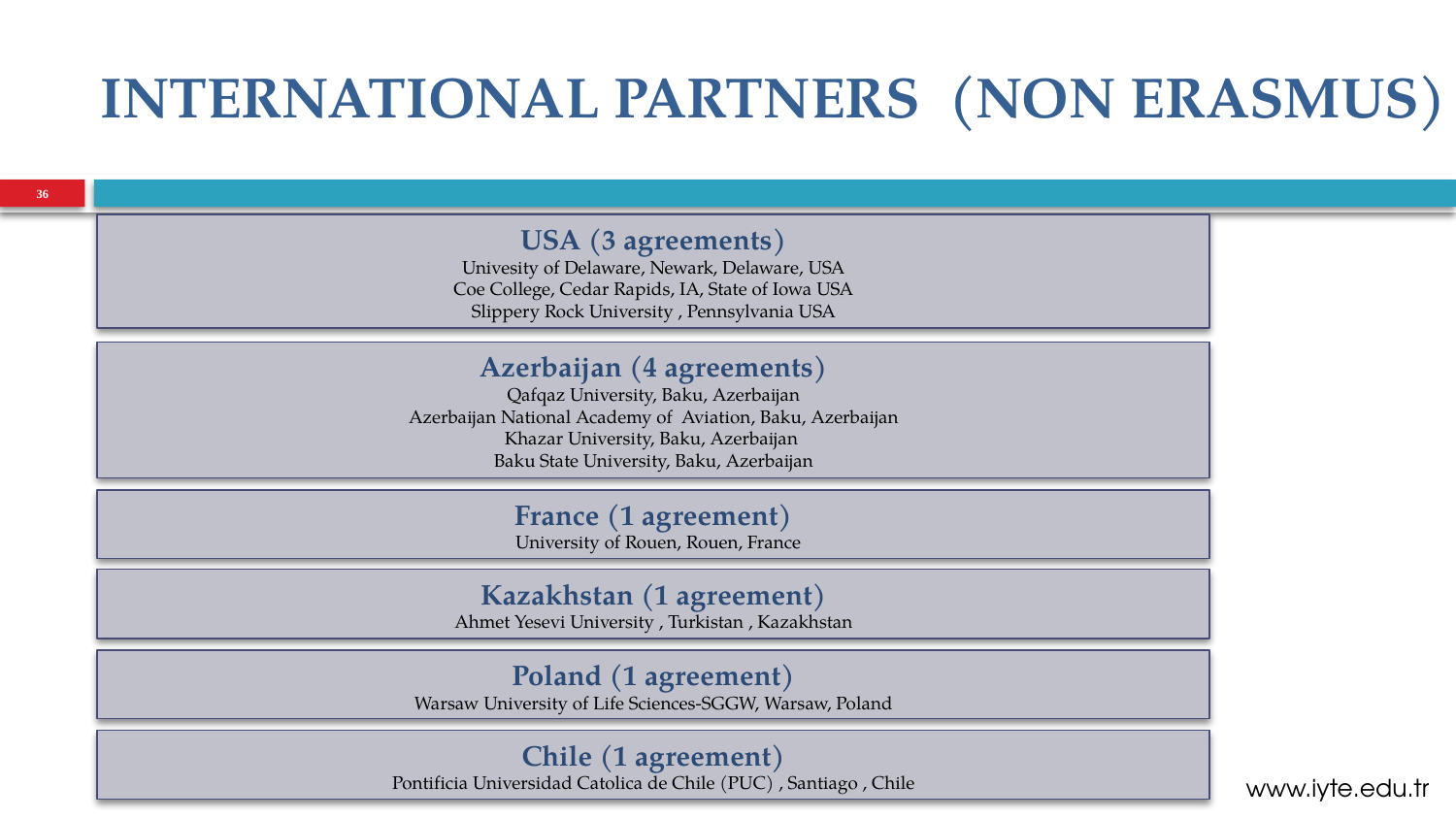

#
INTERNATIONAL PARTNERS  (NON ERASMUS)
36
USA (3 agreements)
Univesity of Delaware, Newark, Delaware, USA
Coe College, Cedar Rapids, IA, State of Iowa USA
Slippery Rock University , Pennsylvania USA

Azerbaijan (4 agreements)
Qafqaz University, Baku, Azerbaijan
Azerbaijan National Academy of  Aviation, Baku, Azerbaijan
Khazar University, Baku, Azerbaijan
Baku State University, Baku, Azerbaijan
France (1 agreement)
  University of Rouen, Rouen, France
Kazakhstan (1 agreement)
Ahmet Yesevi University , Turkistan , Kazakhstan

Poland (1 agreement)
Warsaw University of Life Sciences-SGGW, Warsaw, Poland
Chile (1 agreement)
Pontificia Universidad Catolica de Chile (PUC) , Santiago , Chile
www.iyte.edu.tr